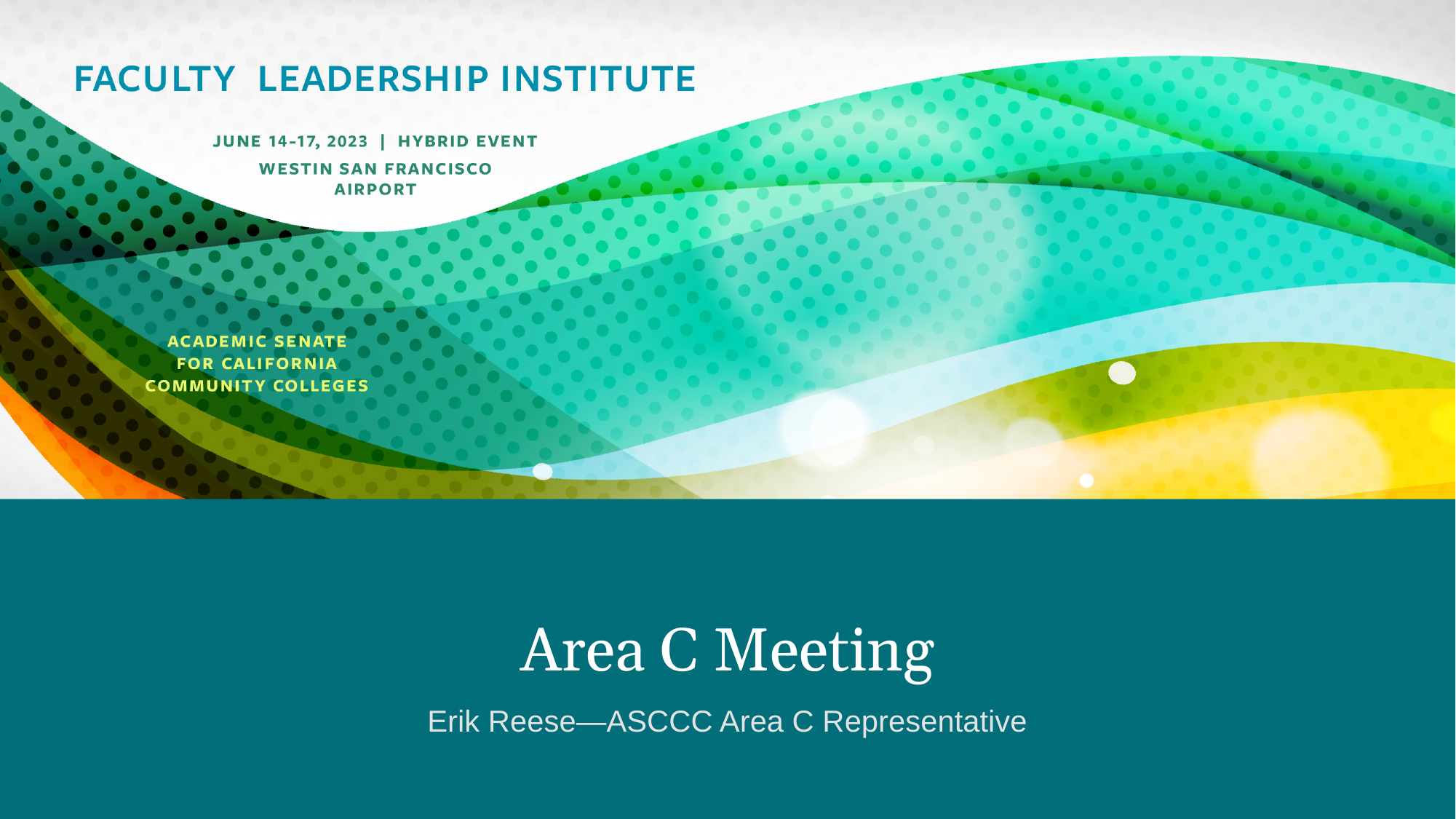

# Area C Meeting
Erik Reese—ASCCC Area C Representative